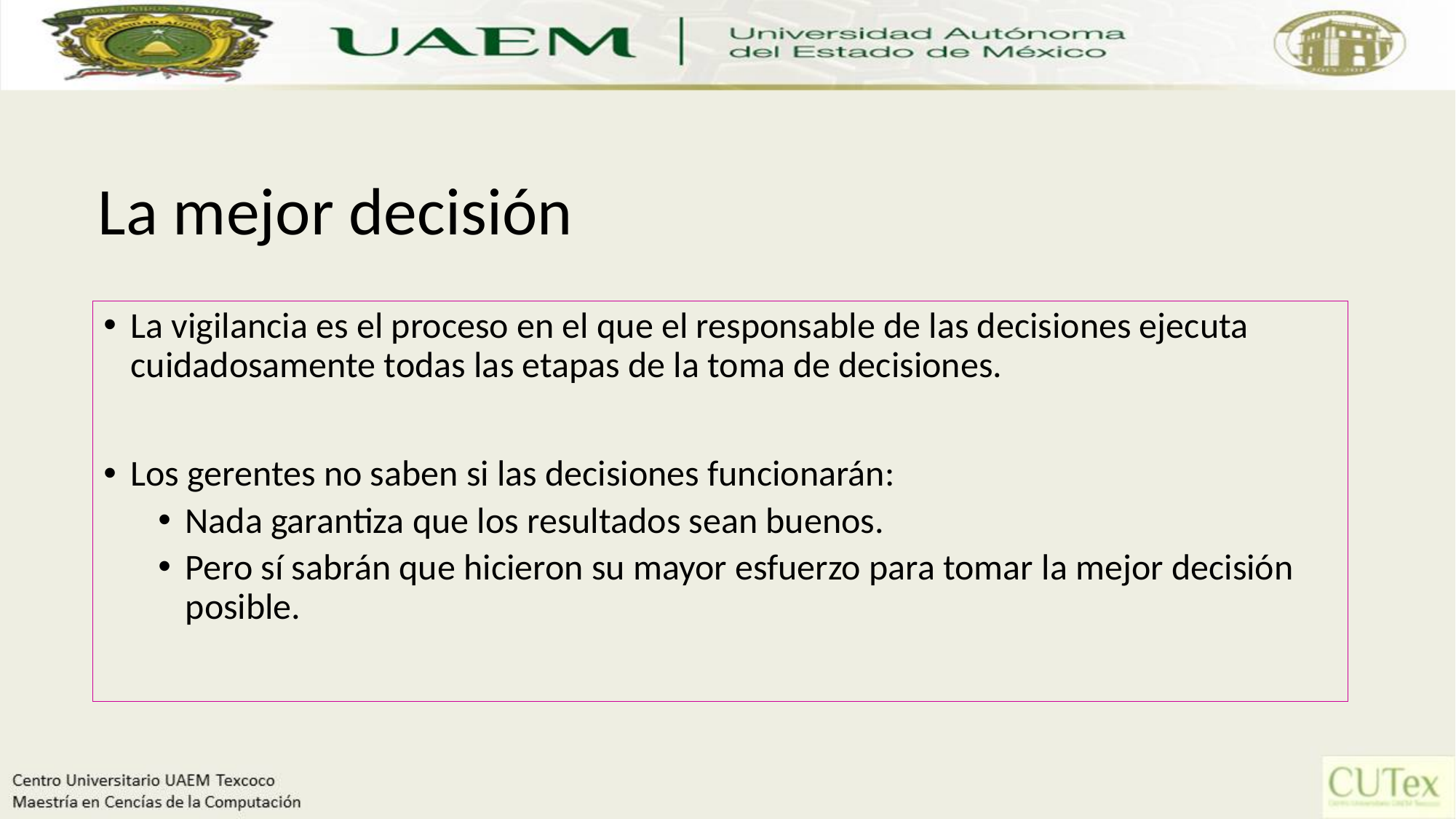

# La mejor decisión
La vigilancia es el proceso en el que el responsable de las decisiones ejecuta cuidadosamente todas las etapas de la toma de decisiones.

Los gerentes no saben si las decisiones funcionarán:
Nada garantiza que los resultados sean buenos.
Pero sí sabrán que hicieron su mayor esfuerzo para tomar la mejor decisión posible.